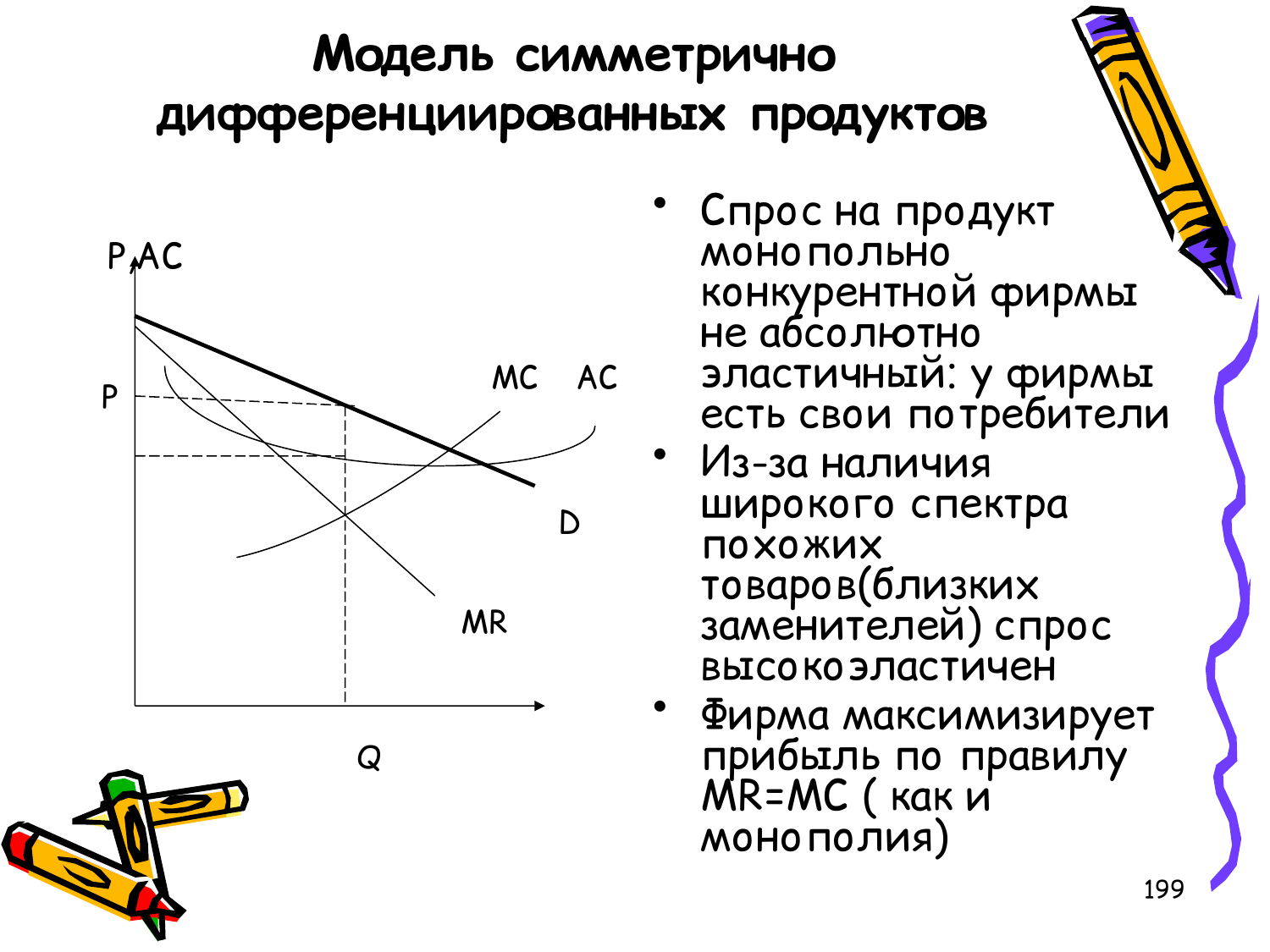

# Модель симметрично дифференциированных продуктов

P,AC

Спрос на продукт монопольно конкурентной фирмы не абсолютно эластичный: у фирмы есть свои потребители
Из-за наличия широкого спектра похожих товаров(близких заменителей) спрос высокоэластичен
Фирма максимизирует прибыль по правилу MR=MC ( как и монополия)

MC    AC

P

D
MR

Q
199